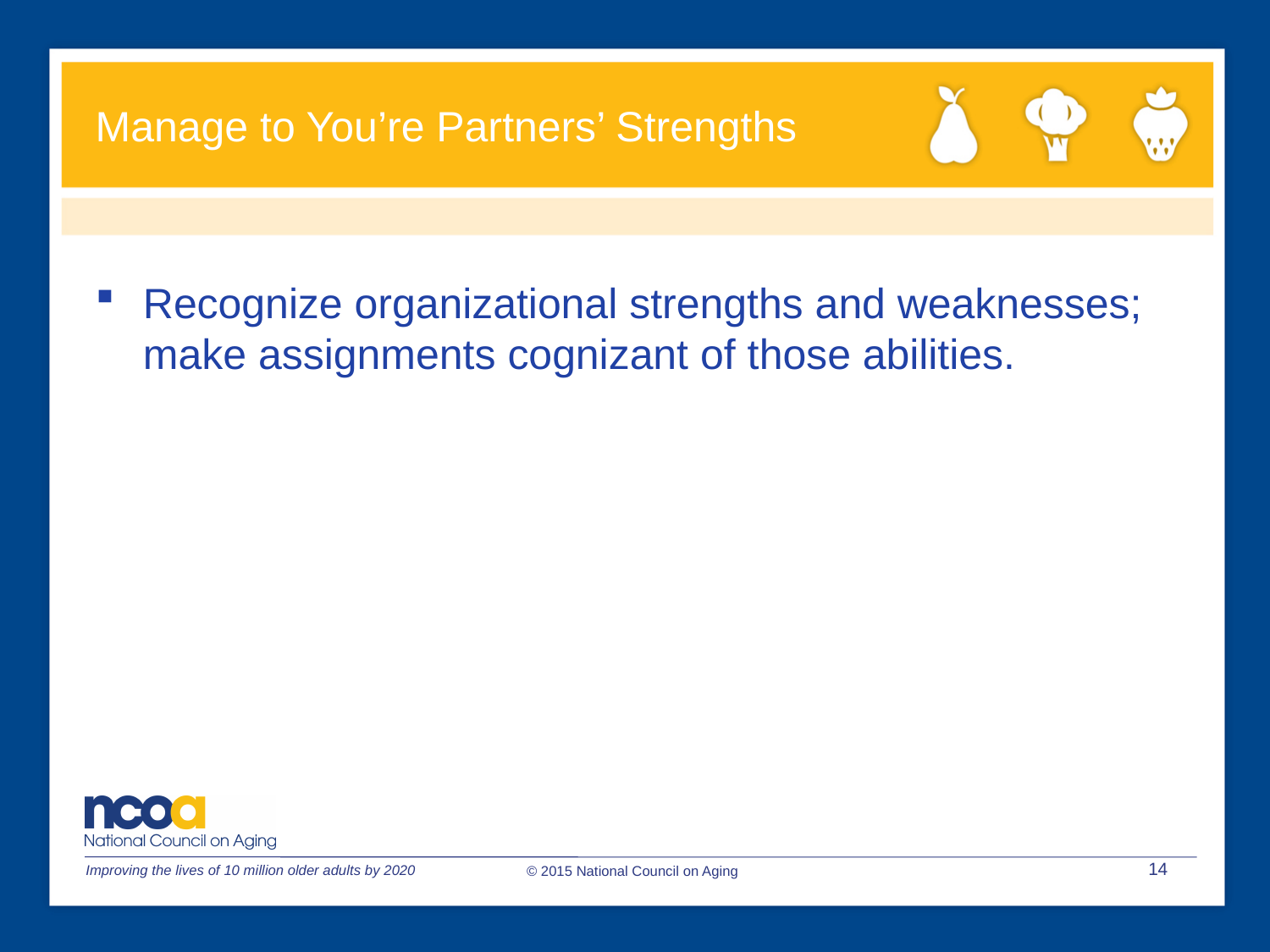

# Manage to You’re Partners’ Strengths
Recognize organizational strengths and weaknesses; make assignments cognizant of those abilities.